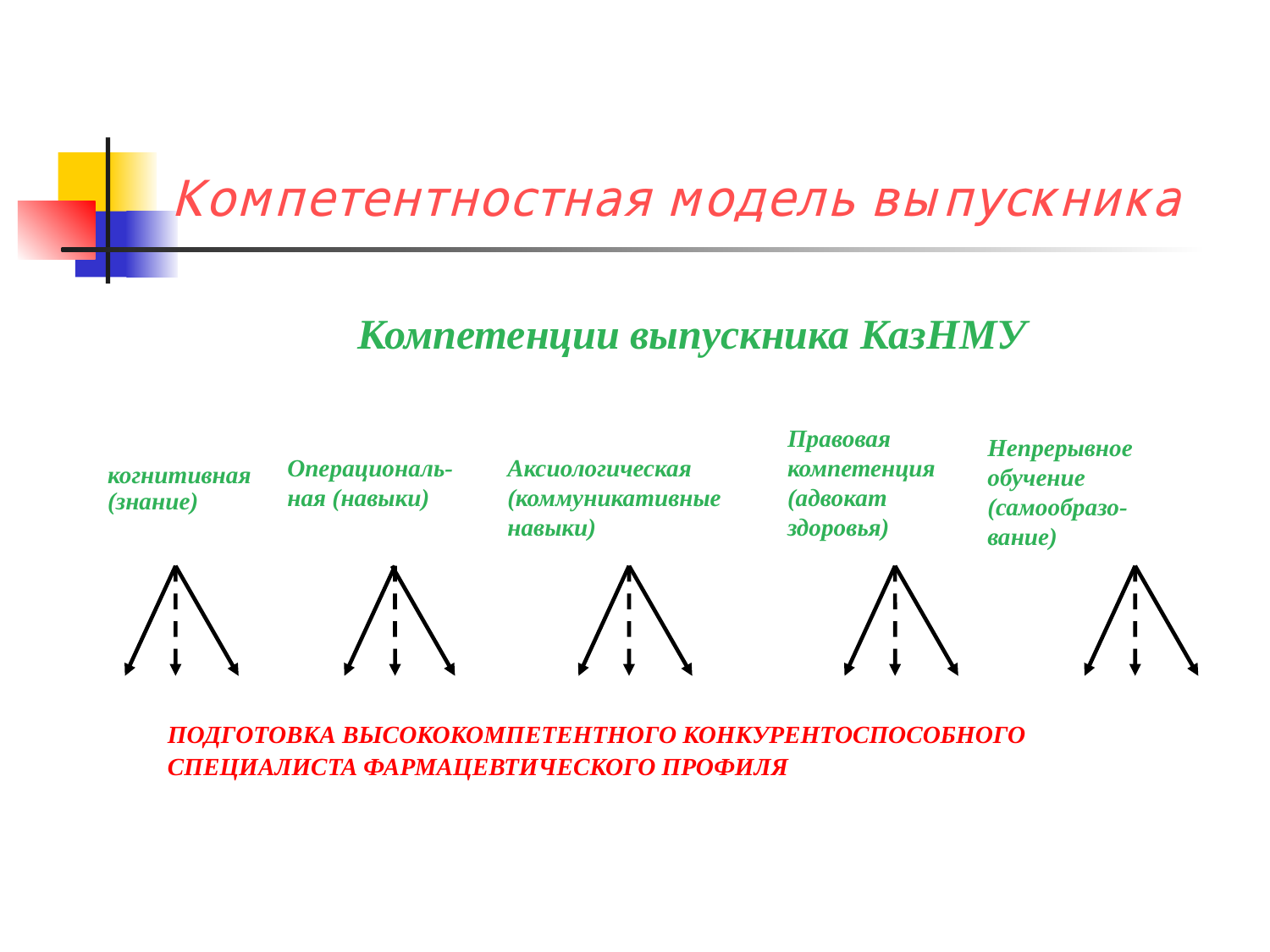

# Компетентностная модель выпускника

Компетенции выпускника КазНМУ
Правовая компетенция
(адвокат здоровья)
Непрерывное обучение
(самообразо-вание)
Операциональ-ная (навыки)
Аксиологическая
(коммуникативные навыки)

когнитивная (знание)

ПОДГОТОВКА ВЫСОКОКОМПЕТЕНТНОГО КОНКУРЕНТОСПОСОБНОГО
СПЕЦИАЛИСТА ФАРМАЦЕВТИЧЕСКОГО ПРОФИЛЯ